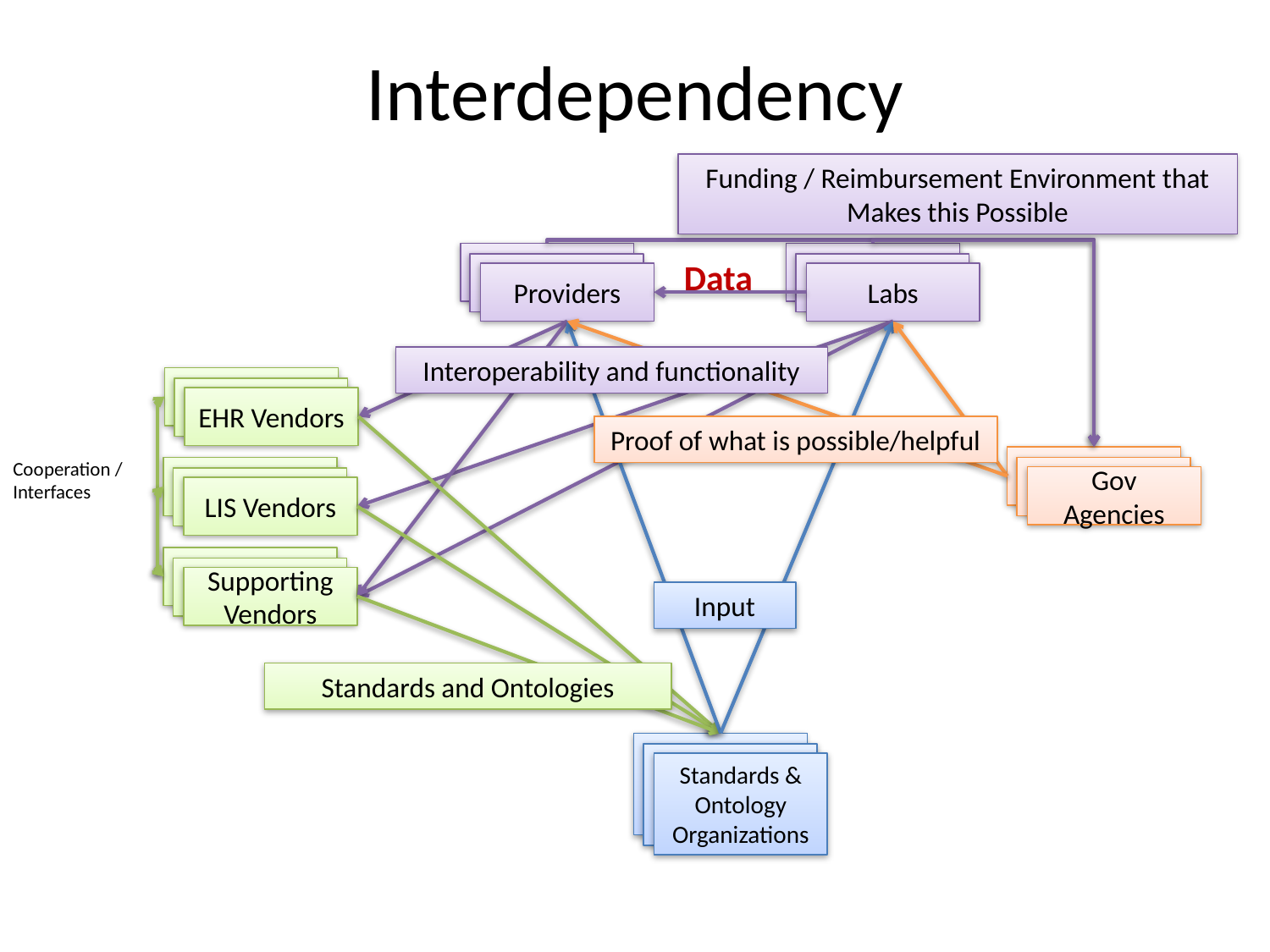

# Interdependency
Funding / Reimbursement Environment that Makes this Possible

Data

Providers
Labs
Interoperability and functionality

EHR Vendors
Proof of what is possible/helpful

Cooperation /
Interfaces

Gov Agencies

LIS Vendors

Supporting Vendors
Input
Standards and Ontologies

Standards & Ontology Organizations